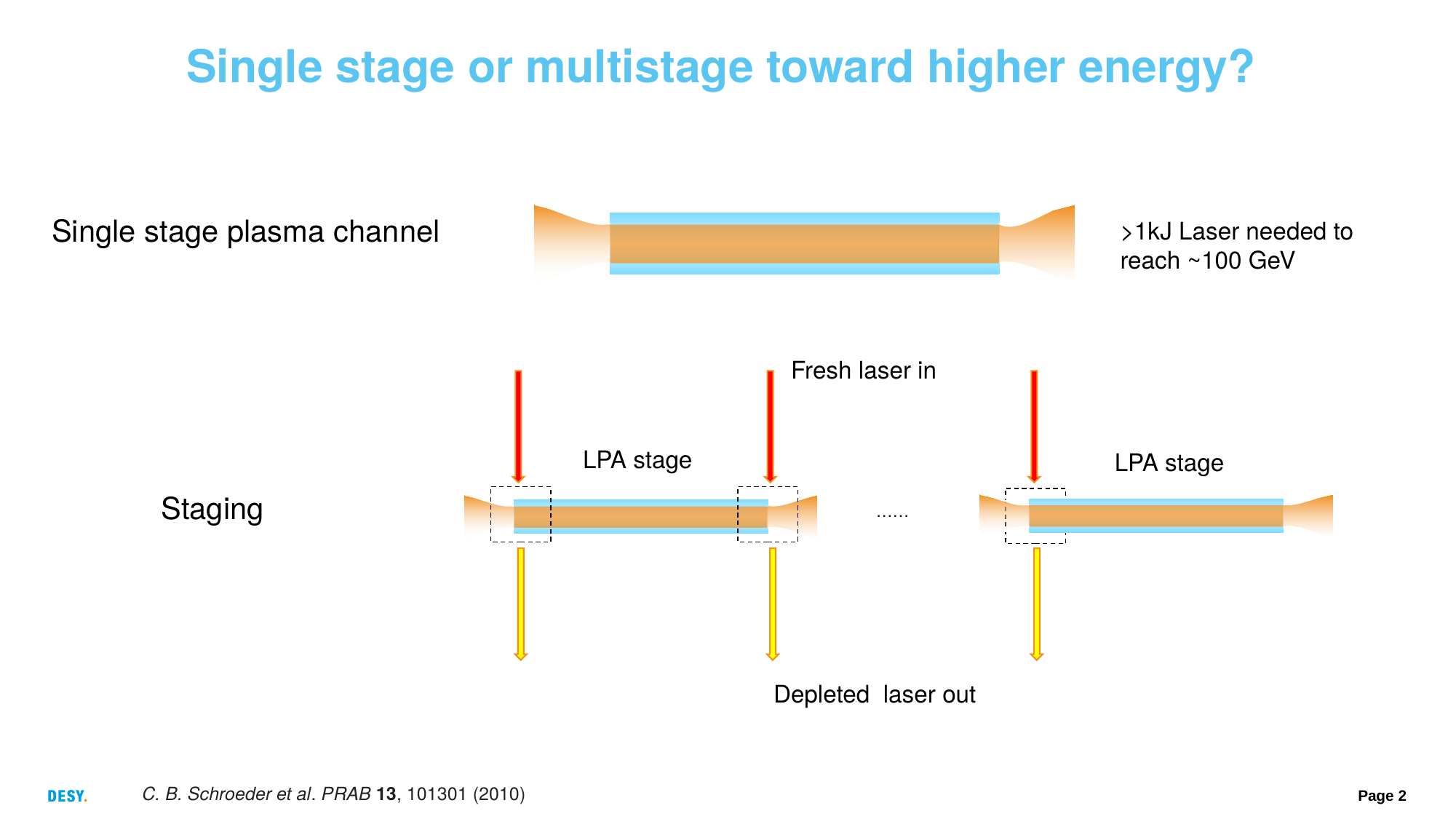

#
Single stage or multistage toward higher energy?

Single stage plasma channel
>1kJ Laser needed to reach ~100 GeV
Fresh laser in

LPA stage

……

LPA stage

Depleted  laser out
Staging
C. B. Schroeder et al. PRAB 13, 101301 (2010)